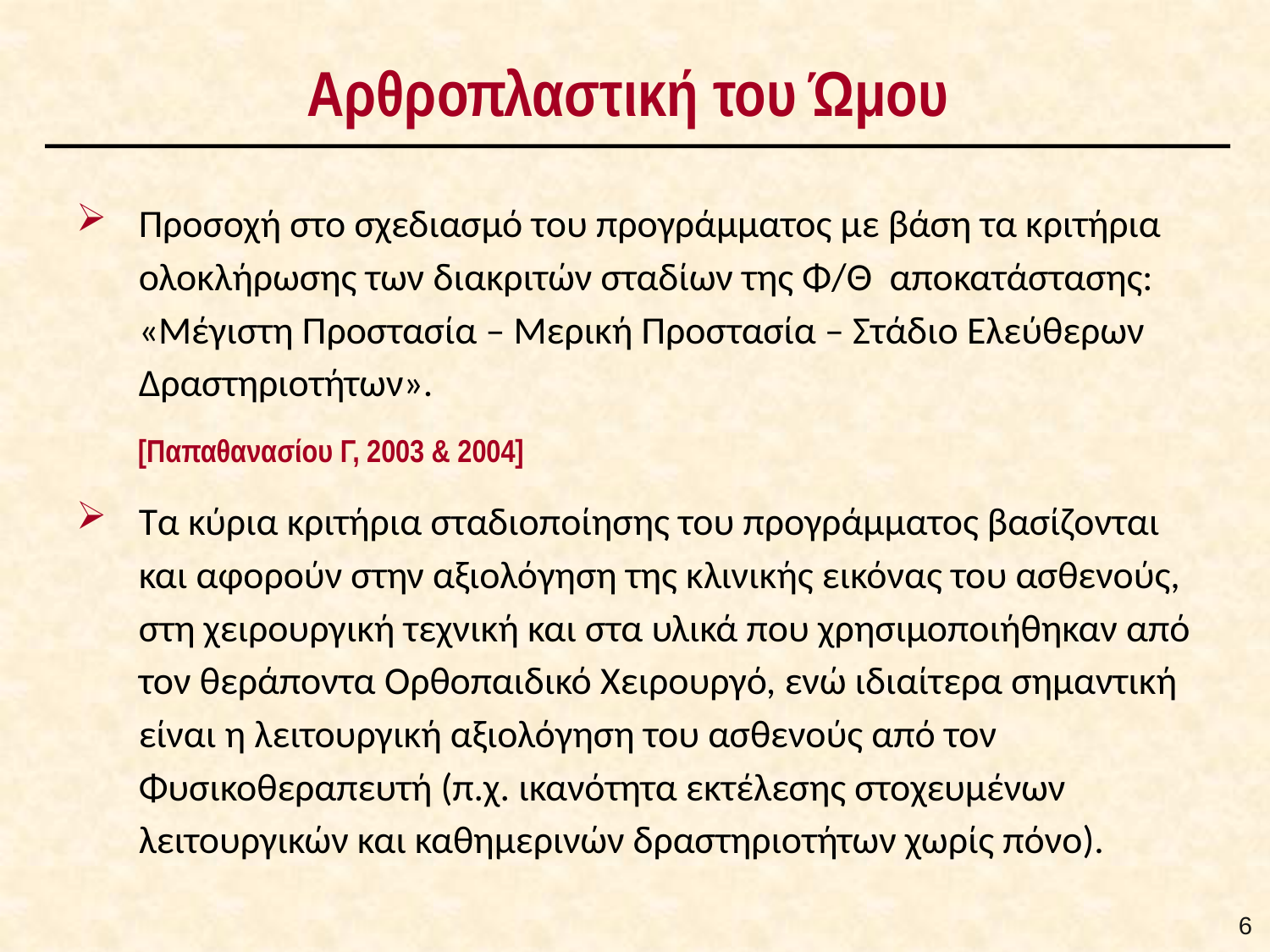

# Αρθροπλαστική του Ώμου
Προσοχή στο σχεδιασμό του προγράμματος με βάση τα κριτήρια ολοκλήρωσης των διακριτών σταδίων της Φ/Θ  αποκατάστασης: «Μέγιστη Προστασία – Μερική Προστασία – Στάδιο Ελεύθερων Δραστηριοτήτων».
[Παπαθανασίου Γ, 2003 & 2004]
Τα κύρια κριτήρια σταδιοποίησης του προγράμματος βασίζονται και αφορούν στην αξιολόγηση της κλινικής εικόνας του ασθενούς, στη χειρουργική τεχνική και στα υλικά που χρησιμοποιήθηκαν από τον θεράποντα Oρθοπαιδικό Χειρουργό, ενώ ιδιαίτερα σημαντική είναι η λειτουργική αξιολόγηση του ασθενούς από τον Φυσικοθεραπευτή (π.χ. ικανότητα εκτέλεσης στοχευμένων λειτουργικών και καθημερινών δραστηριοτήτων χωρίς πόνο).
6